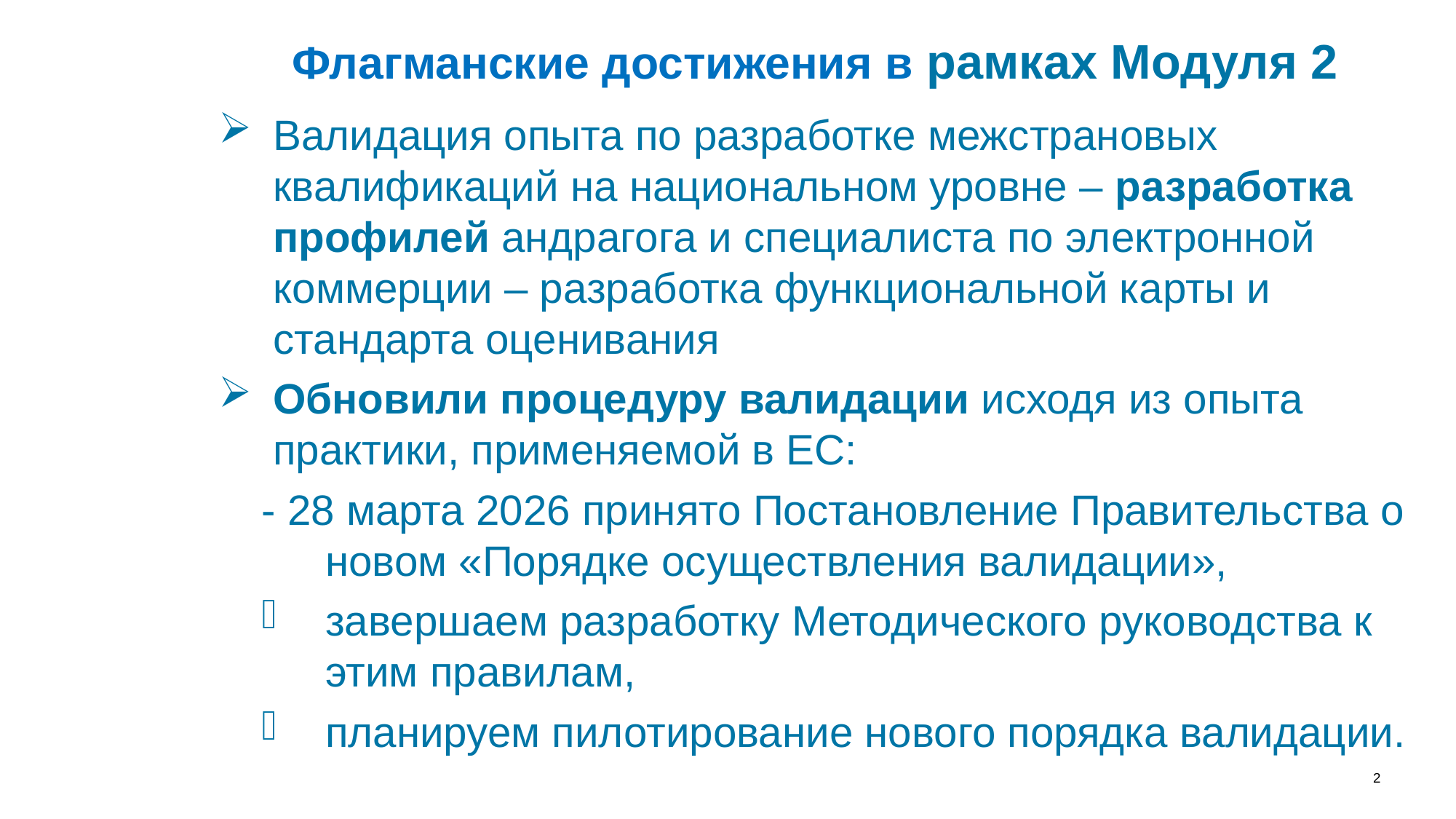

# Флагманские достижения в рамках Модуля 2
Валидация опыта по разработке межстрановых квалификаций на национальном уровне – разработка профилей андрагога и специалиста по электронной коммерции – разработка функциональной карты и стандарта оценивания
Обновили процедуру валидации исходя из опыта практики, применяемой в ЕС:
- 28 марта 2026 принято Постановление Правительства о новом «Порядке осуществления валидации»,
завершаем разработку Методического руководства к этим правилам,
планируем пилотирование нового порядка валидации.

2